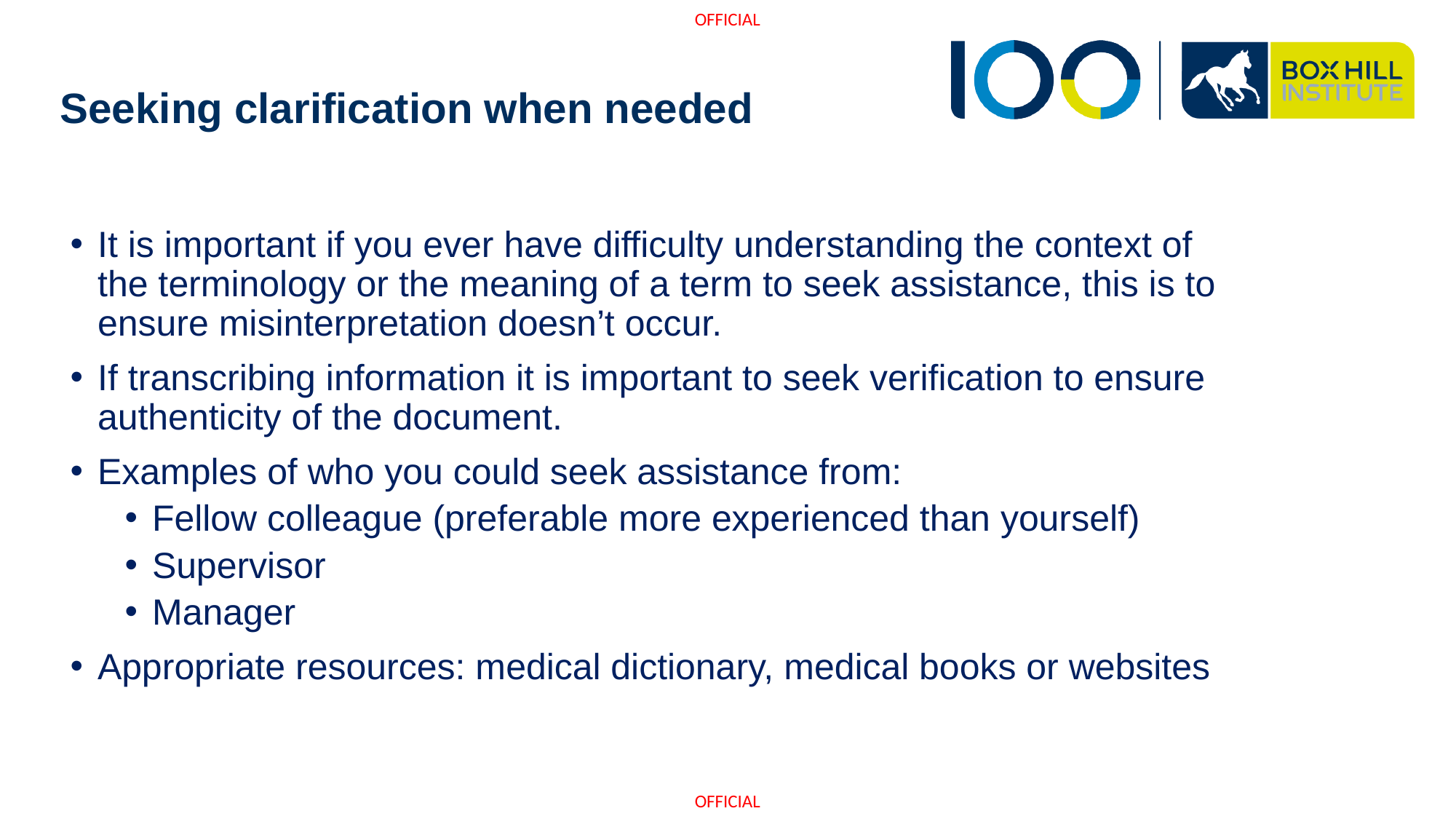

# Seeking clarification when needed
It is important if you ever have difficulty understanding the context of the terminology or the meaning of a term to seek assistance, this is to ensure misinterpretation doesn’t occur.
If transcribing information it is important to seek verification to ensure authenticity of the document.
Examples of who you could seek assistance from:
Fellow colleague (preferable more experienced than yourself)
Supervisor
Manager
Appropriate resources: medical dictionary, medical books or websites